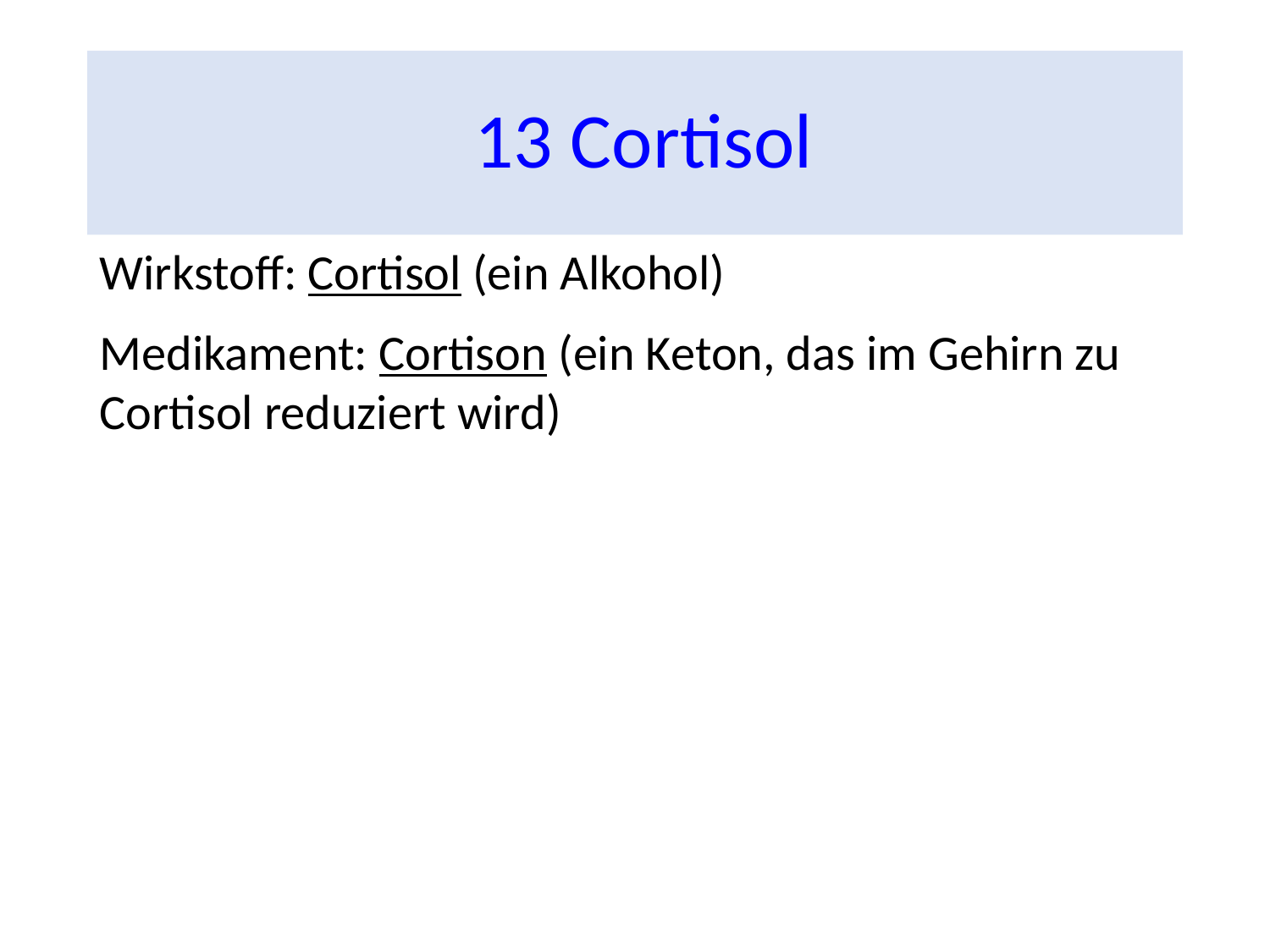

# 13 Cortisol
Wirkstoff: Cortisol (ein Alkohol)
Medikament: Cortison (ein Keton, das im Gehirn zu Cortisol reduziert wird)